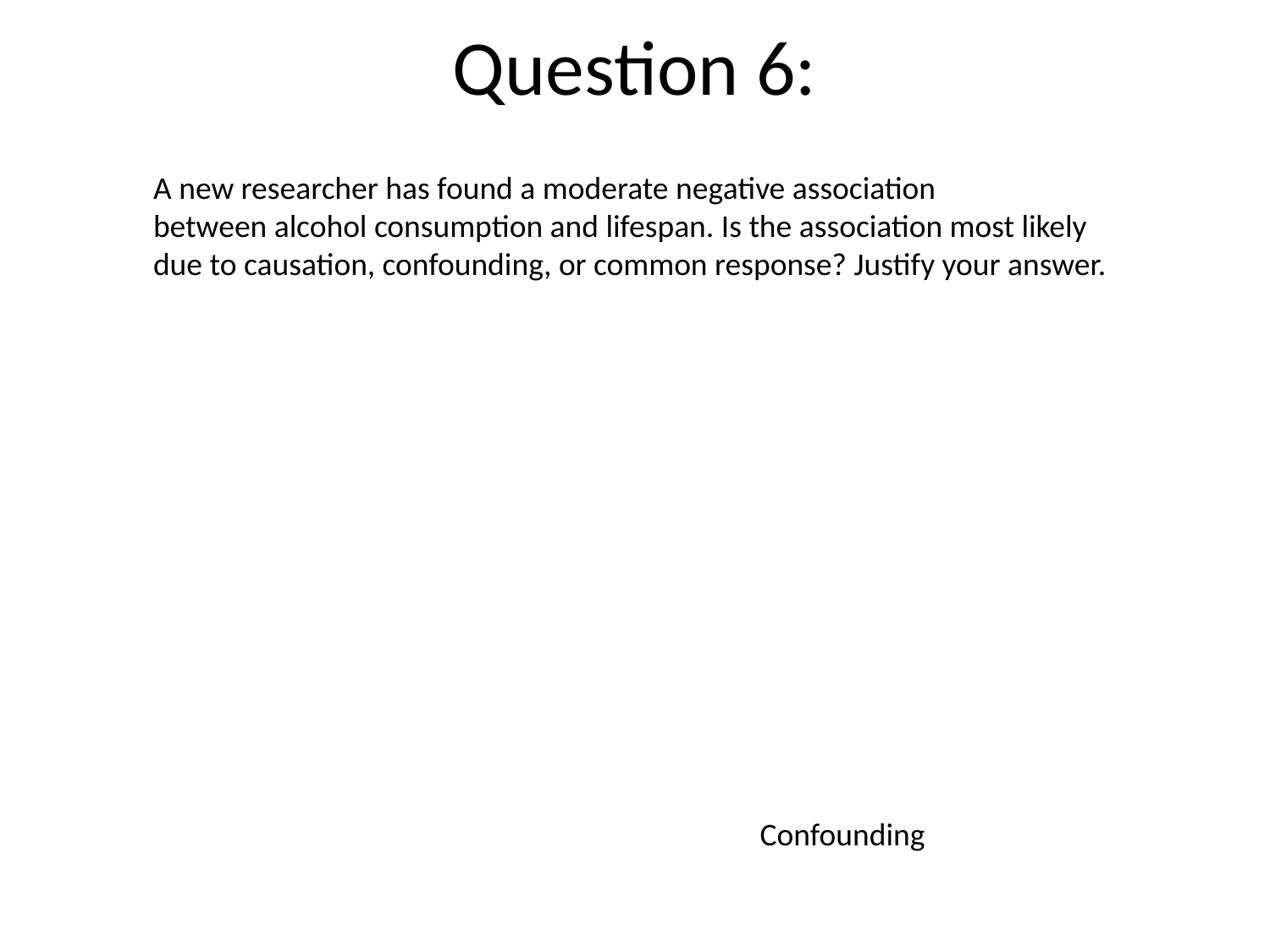

# Question 6:
A new researcher has found a moderate negative association
between alcohol consumption and lifespan. Is the association most likely
due to causation, confounding, or common response? Justify your answer.
Confounding